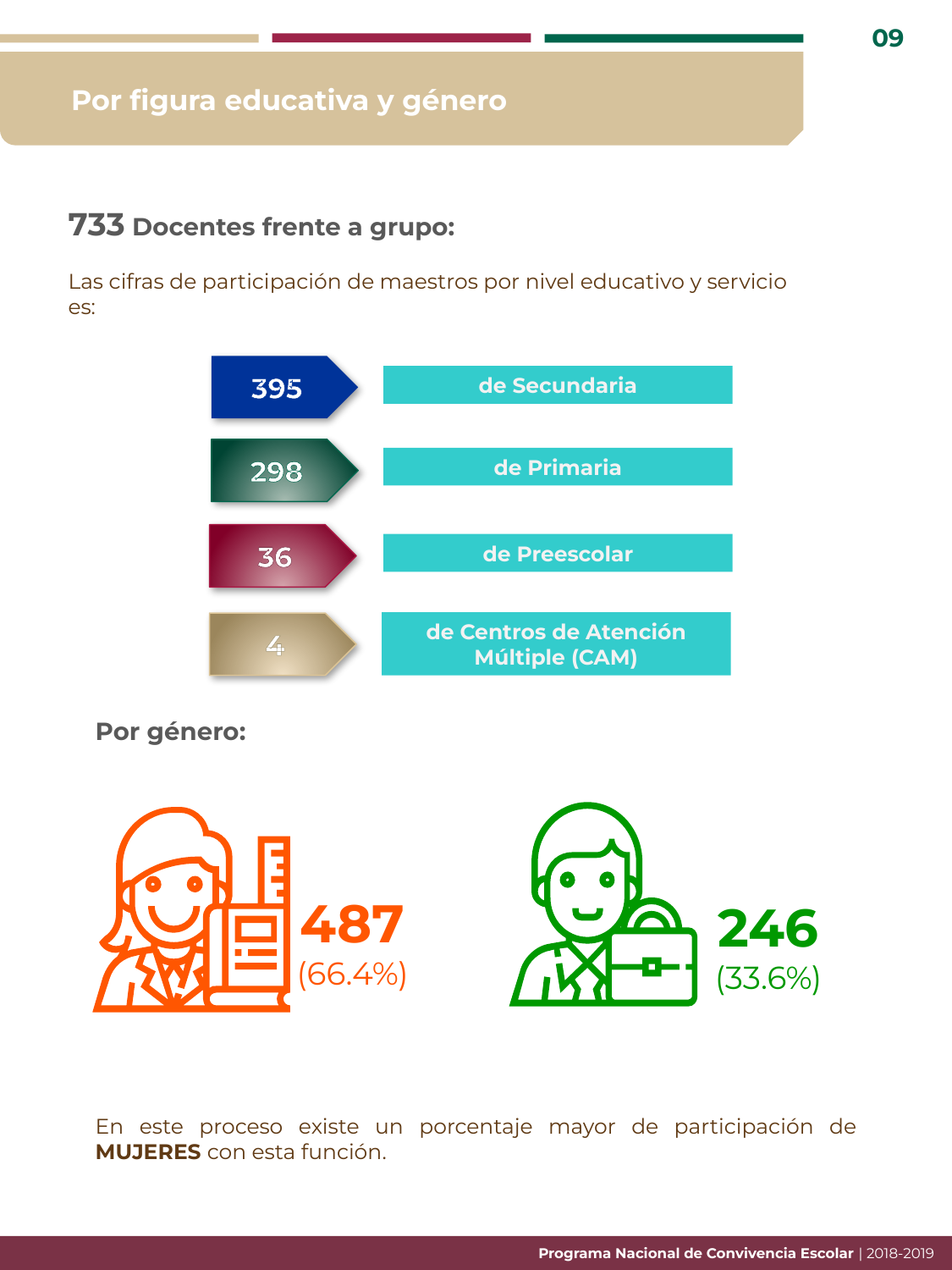

09
Por figura educativa y género
733 Docentes frente a grupo:

Las cifras de participación de maestros por nivel educativo y servicio es:
395
de Secundaria
298
de Primaria
36
de Preescolar
de Centros de Atención Múltiple (CAM)
4
Por género:

487
(66.4%)
246
(33.6%)
En este proceso existe un porcentaje mayor de participación de MUJERES con esta función.